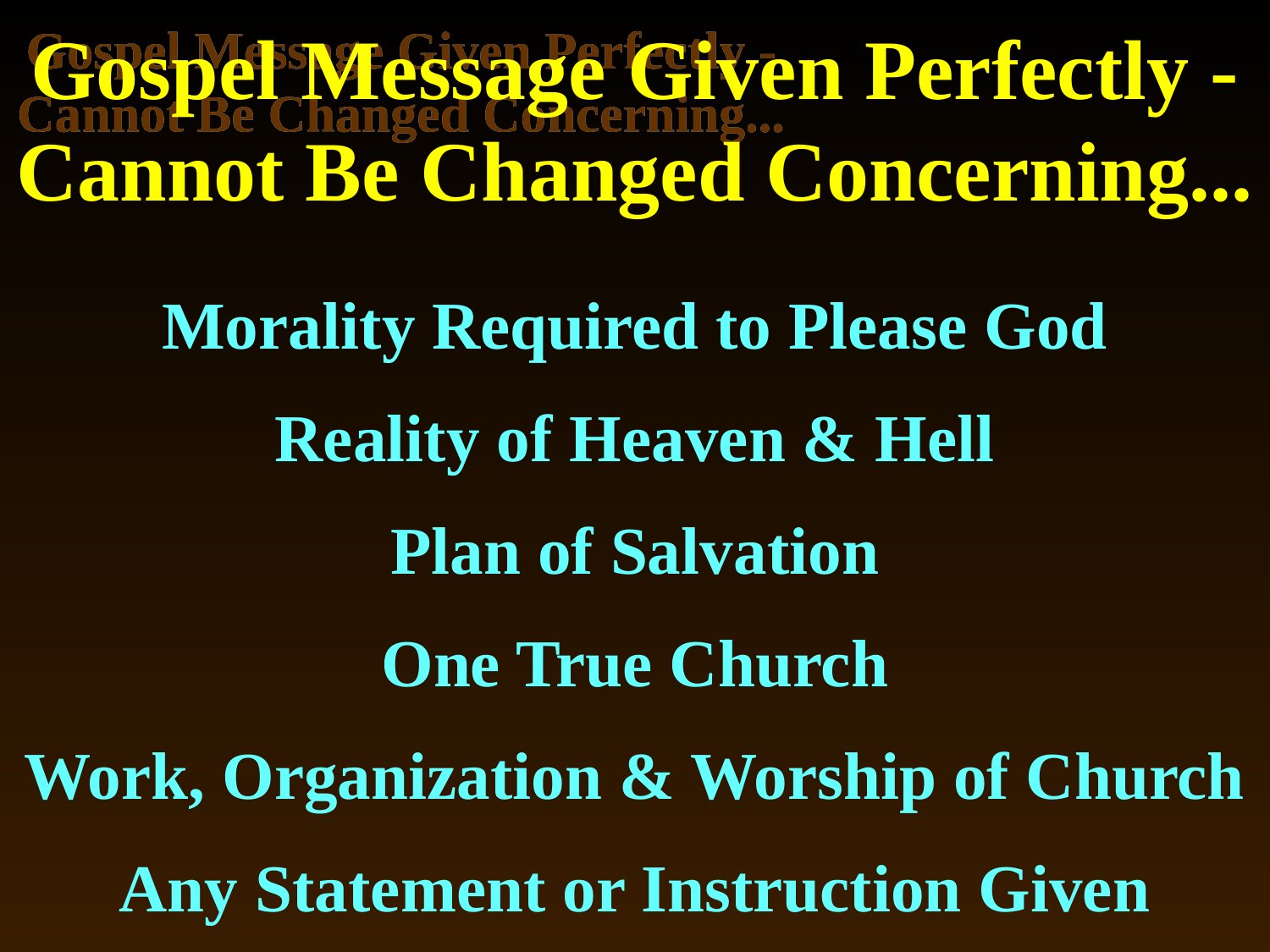

# Gospel Message Given Perfectly - Cannot Be Changed Concerning...
Morality Required to Please God
Reality of Heaven & Hell
Plan of Salvation
One True Church
Work, Organization & Worship of Church
Any Statement or Instruction Given